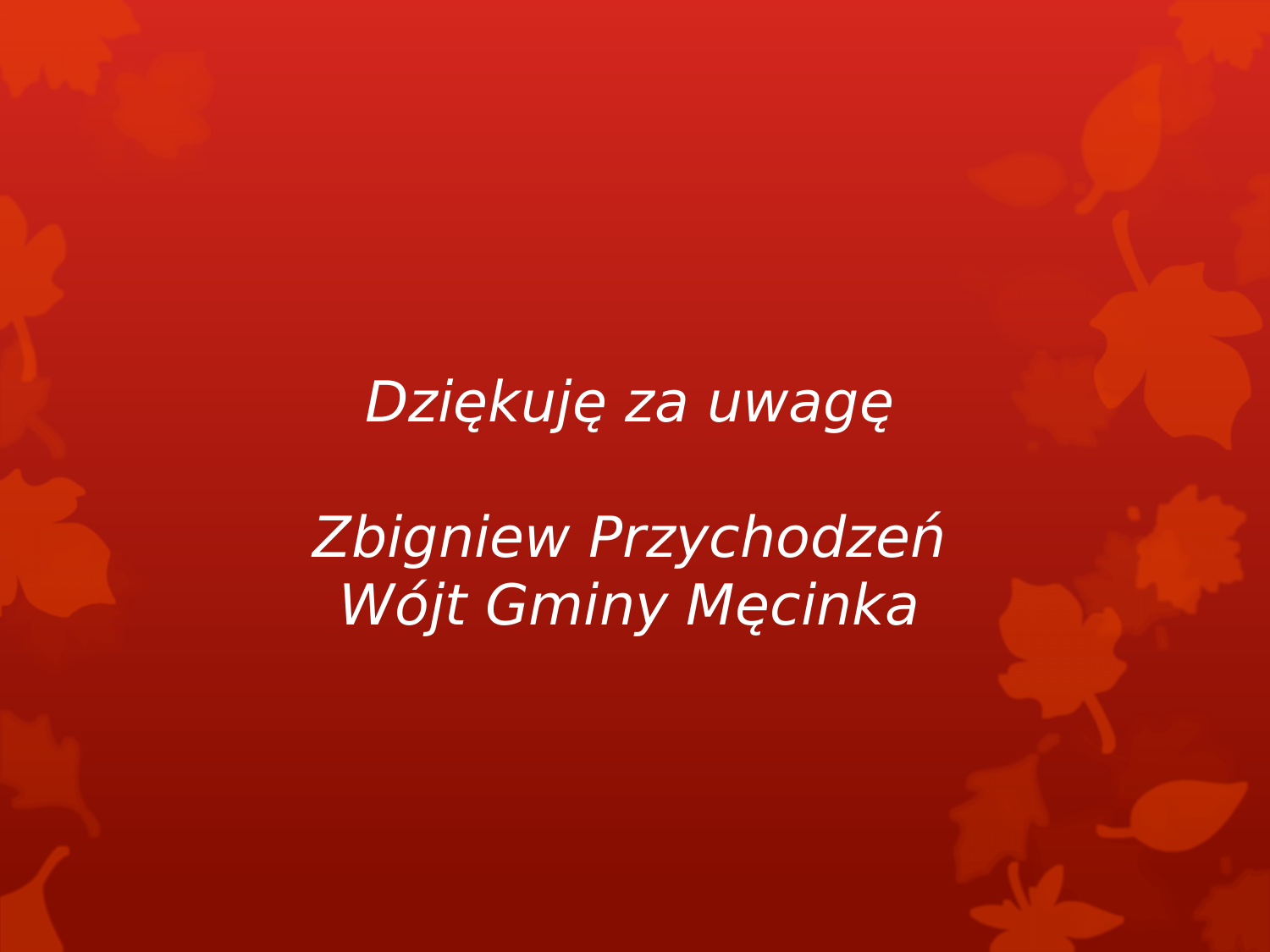

# Dziękuję za uwagę Zbigniew Przychodzeń Wójt Gminy Męcinka